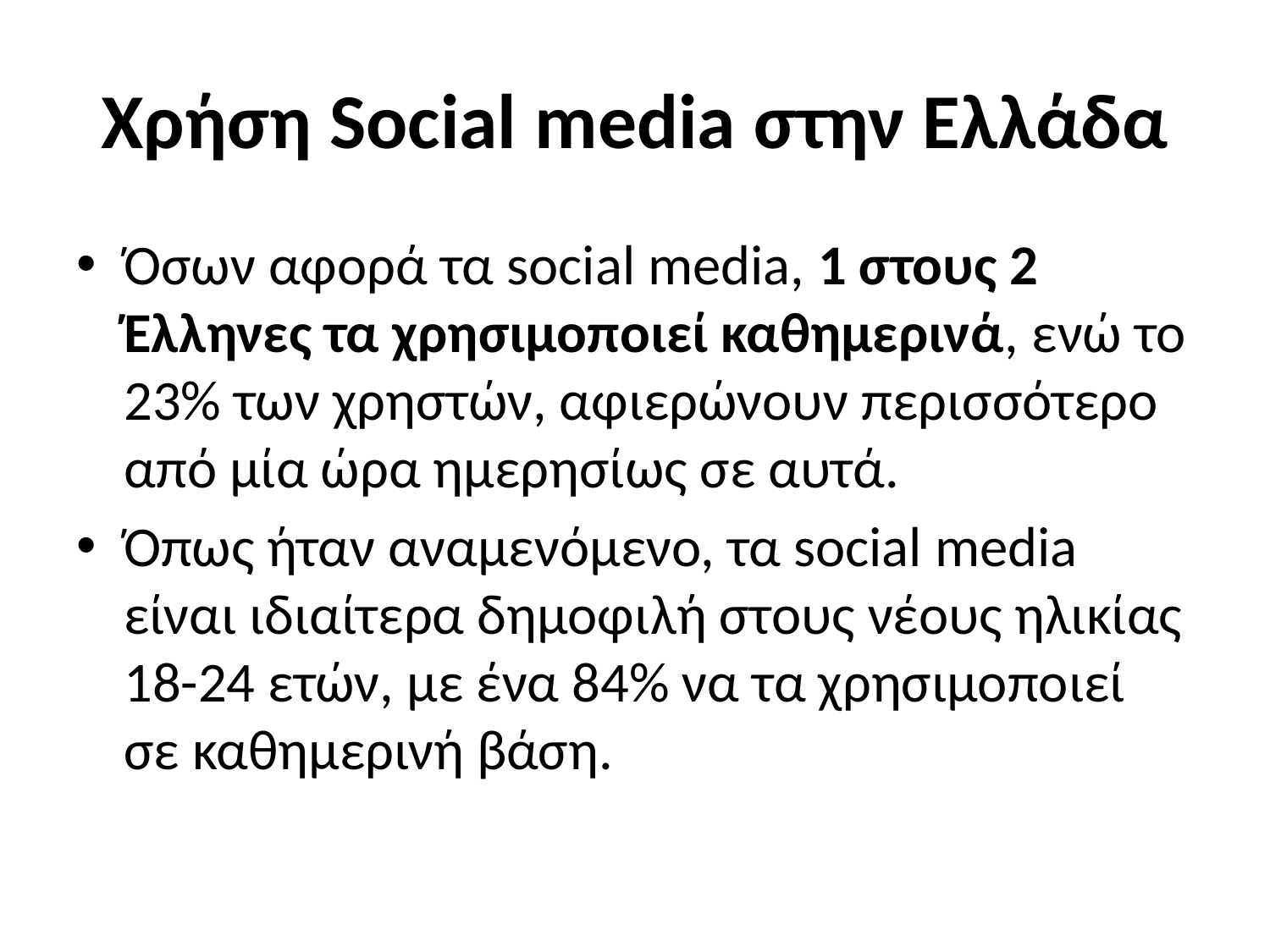

# Χρήση Social media στην Ελλάδα
Όσων αφορά τα social media, 1 στους 2 Έλληνες τα χρησιμοποιεί καθημερινά, ενώ το 23% των χρηστών, αφιερώνουν περισσότερο από μία ώρα ημερησίως σε αυτά.
Όπως ήταν αναμενόμενο, τα social media είναι ιδιαίτερα δημοφιλή στους νέους ηλικίας 18-24 ετών, με ένα 84% να τα χρησιμοποιεί σε καθημερινή βάση.